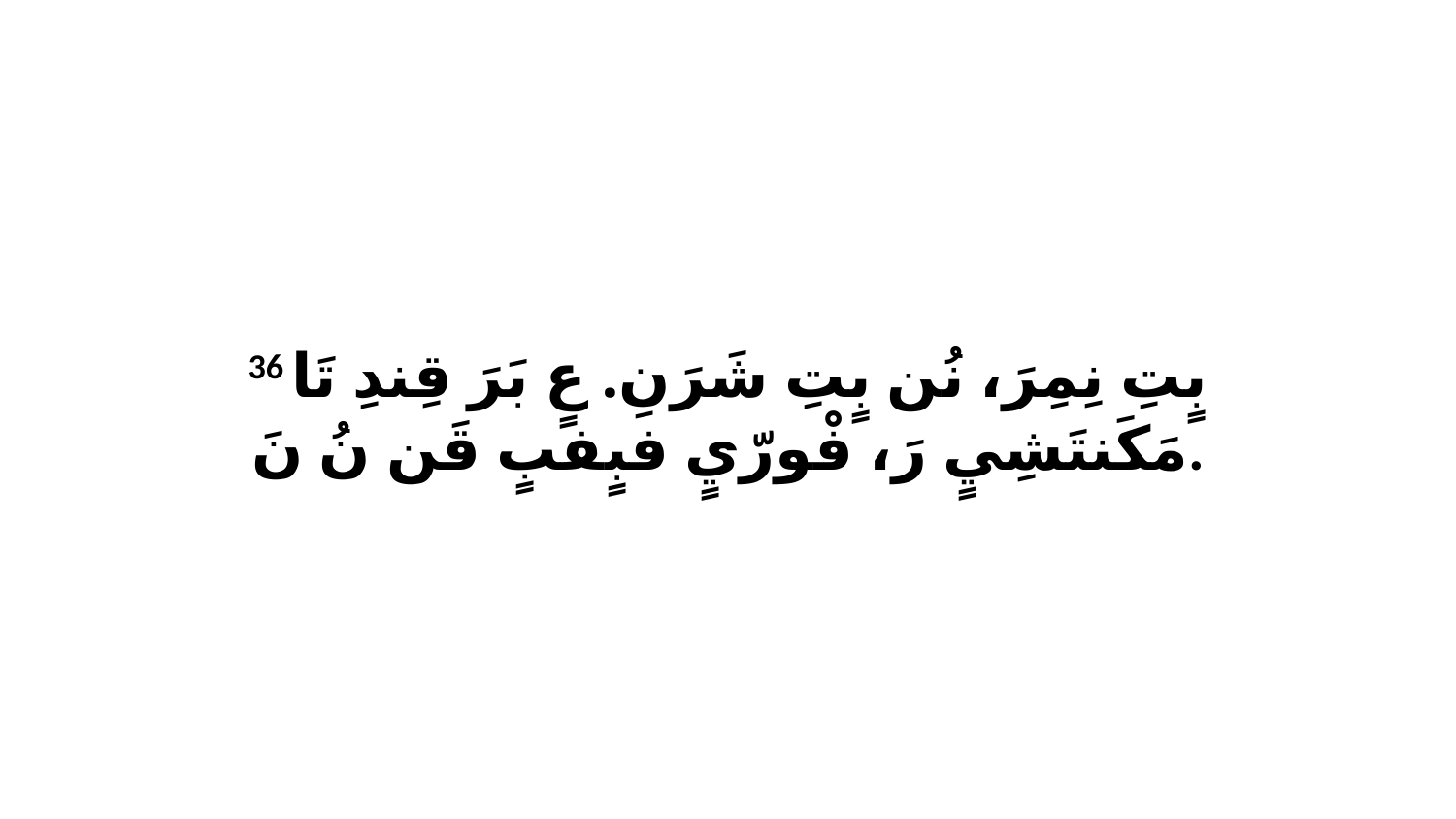

36 بٍتِ نِمِرَ، نُن بٍتِ شَرَنِ. عٍ بَرَ قِندِ تَا مَكَنتَشِيٍ رَ، فْورّيٍ فبٍفبٍ قَن نُ نَ.